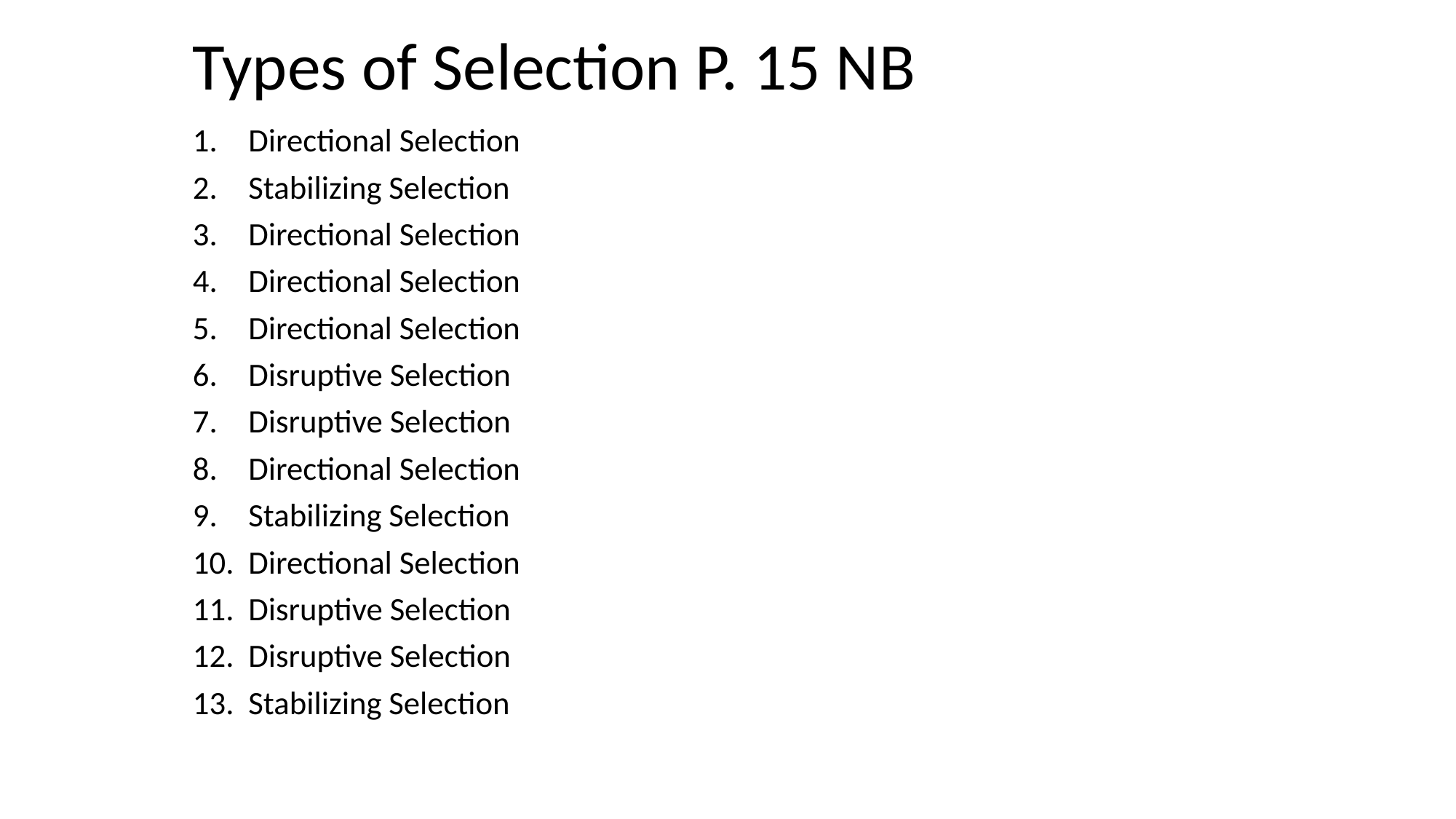

# Types of Selection P. 15 NB
Directional Selection
Stabilizing Selection
Directional Selection
Directional Selection
Directional Selection
Disruptive Selection
Disruptive Selection
Directional Selection
Stabilizing Selection
Directional Selection
Disruptive Selection
Disruptive Selection
Stabilizing Selection